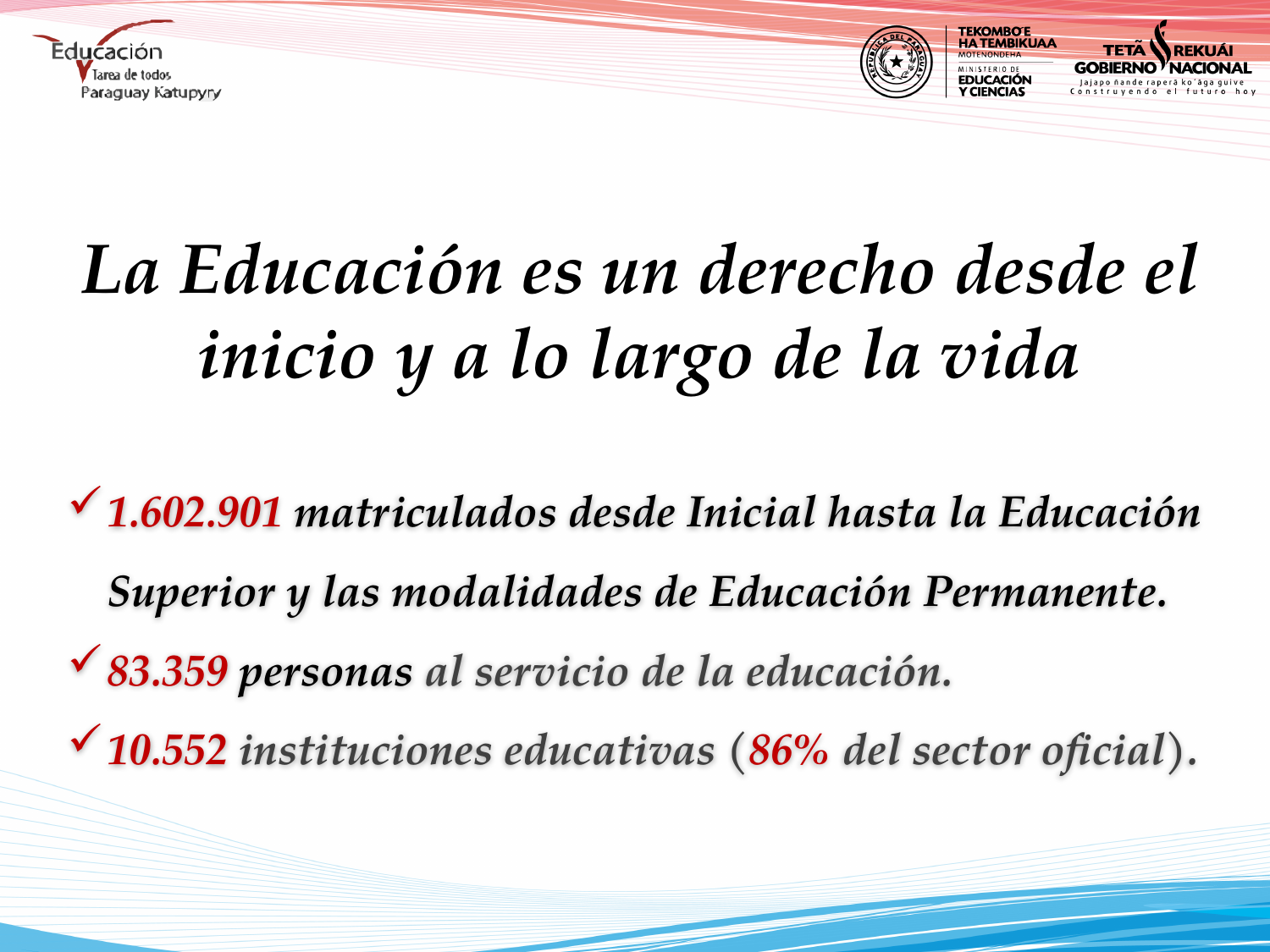

La Educación es un derecho desde el inicio y a lo largo de la vida
1.602.901 matriculados desde Inicial hasta la Educación Superior y las modalidades de Educación Permanente.
83.359 personas al servicio de la educación.
10.552 instituciones educativas (86% del sector oficial).